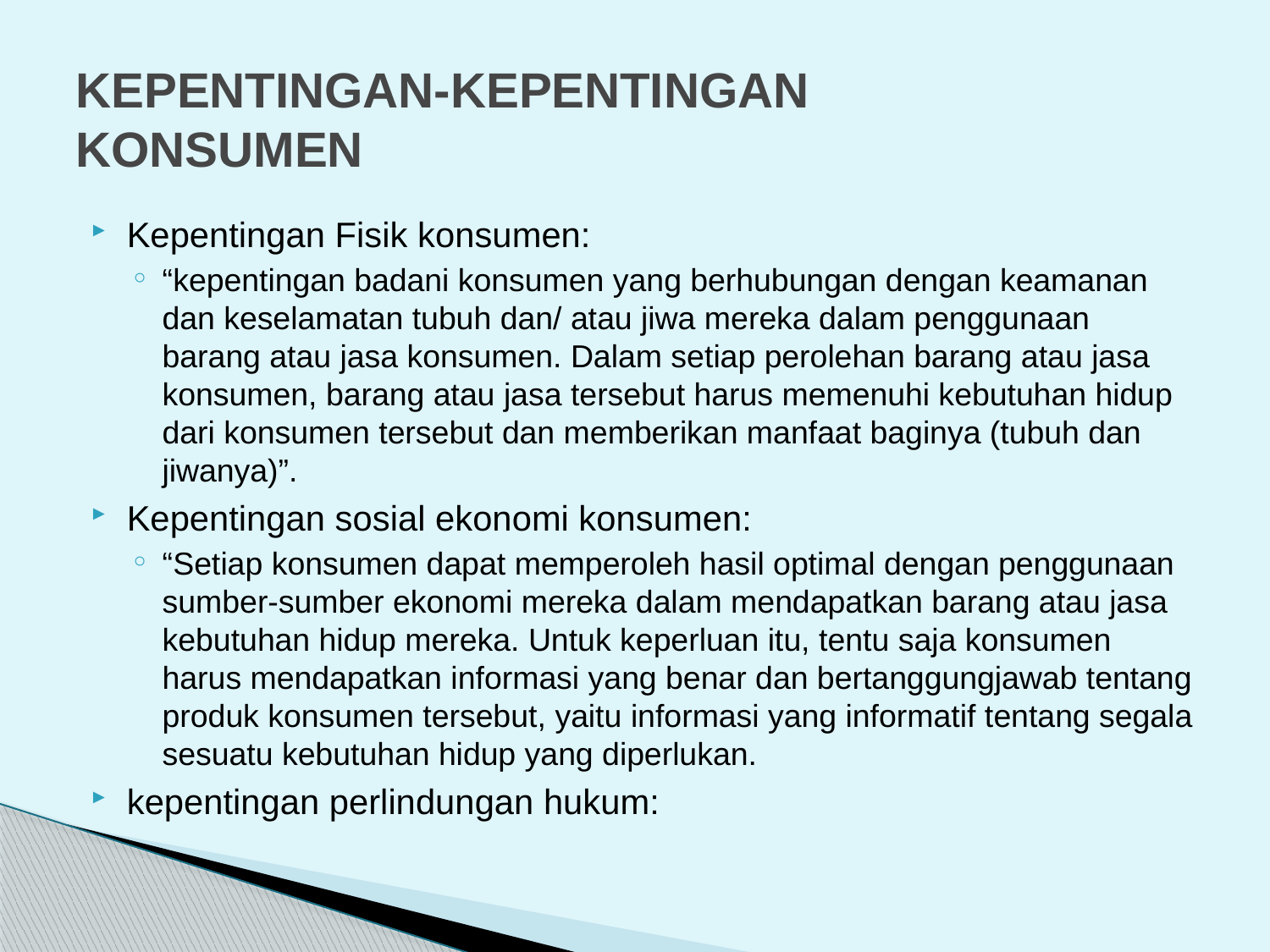

# KEPENTINGAN-KEPENTINGAN KONSUMEN
Kepentingan Fisik konsumen:
“kepentingan badani konsumen yang berhubungan dengan keamanan dan keselamatan tubuh dan/ atau jiwa mereka dalam penggunaan barang atau jasa konsumen. Dalam setiap perolehan barang atau jasa konsumen, barang atau jasa tersebut harus memenuhi kebutuhan hidup dari konsumen tersebut dan memberikan manfaat baginya (tubuh dan jiwanya)”.
Kepentingan sosial ekonomi konsumen:
“Setiap konsumen dapat memperoleh hasil optimal dengan penggunaan sumber-sumber ekonomi mereka dalam mendapatkan barang atau jasa kebutuhan hidup mereka. Untuk keperluan itu, tentu saja konsumen harus mendapatkan informasi yang benar dan bertanggungjawab tentang produk konsumen tersebut, yaitu informasi yang informatif tentang segala sesuatu kebutuhan hidup yang diperlukan.
kepentingan perlindungan hukum: